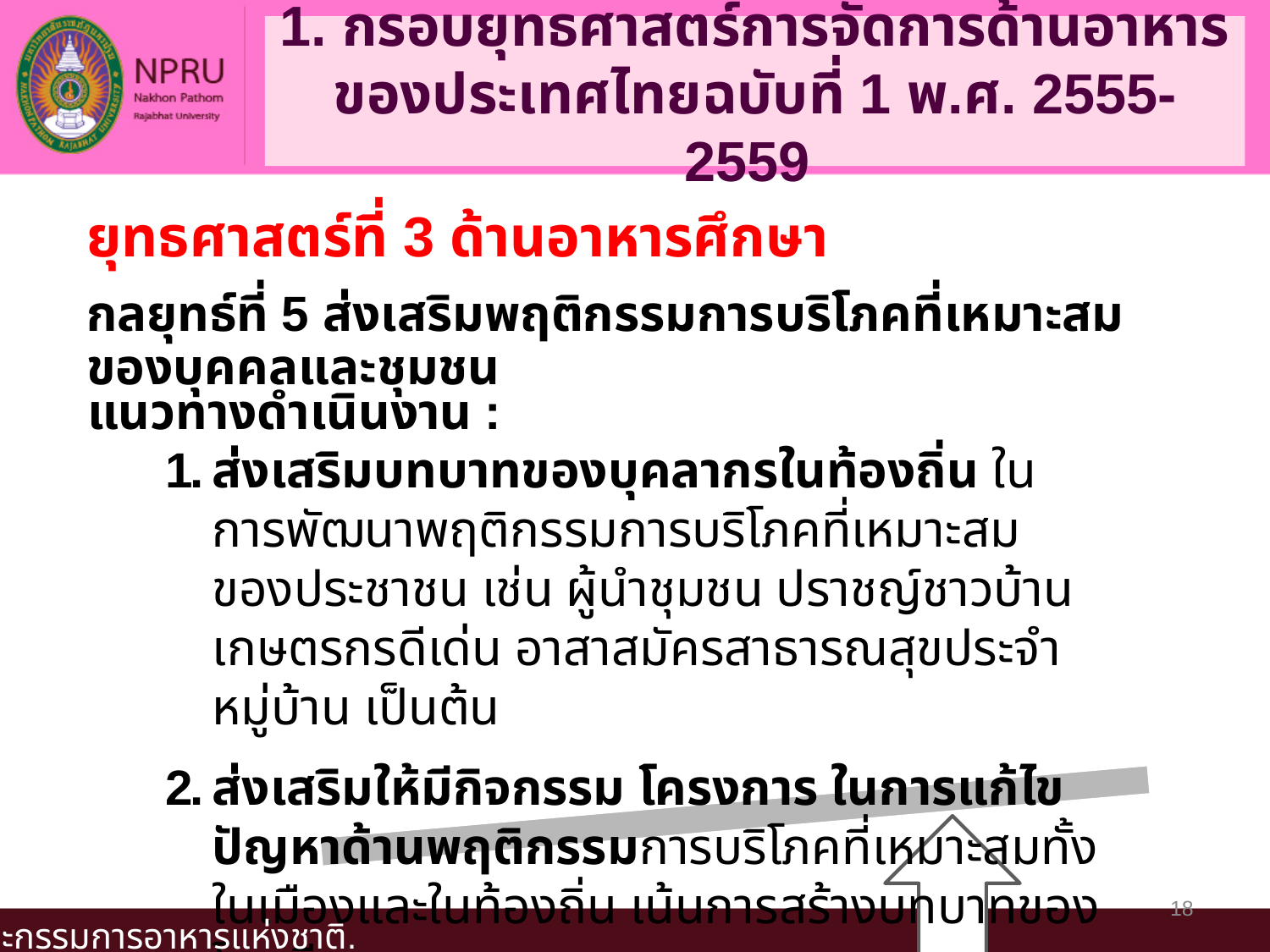

# 1. กรอบยุทธศาสตร์การจัดการด้านอาหารของประเทศไทยฉบับที่ 1 พ.ศ. 2555-2559
ยุทธศาสตร์ที่ 3 ด้านอาหารศึกษา
กลยุทธ์ที่ 5 ส่งเสริมพฤติกรรมการบริโภคที่เหมาะสมของบุคคลและชุมชน
แนวทางดำเนินงาน :
ส่งเสริมบทบาทของบุคลากรในท้องถิ่น ในการพัฒนาพฤติกรรมการบริโภคที่เหมาะสมของประชาชน เช่น ผู้นำชุมชน ปราชญ์ชาวบ้าน เกษตรกรดีเด่น อาสาสมัครสาธารณสุขประจำหมู่บ้าน เป็นต้น
ส่งเสริมให้มีกิจกรรม โครงการ ในการแก้ไขปัญหาด้านพฤติกรรมการบริโภคที่เหมาะสมทั้งในเมืองและในท้องถิ่น เน้นการสร้างบทบาทของโรงเรียนและชุมชน

18
คณะกรรมการอาหารแห่งชาติ.